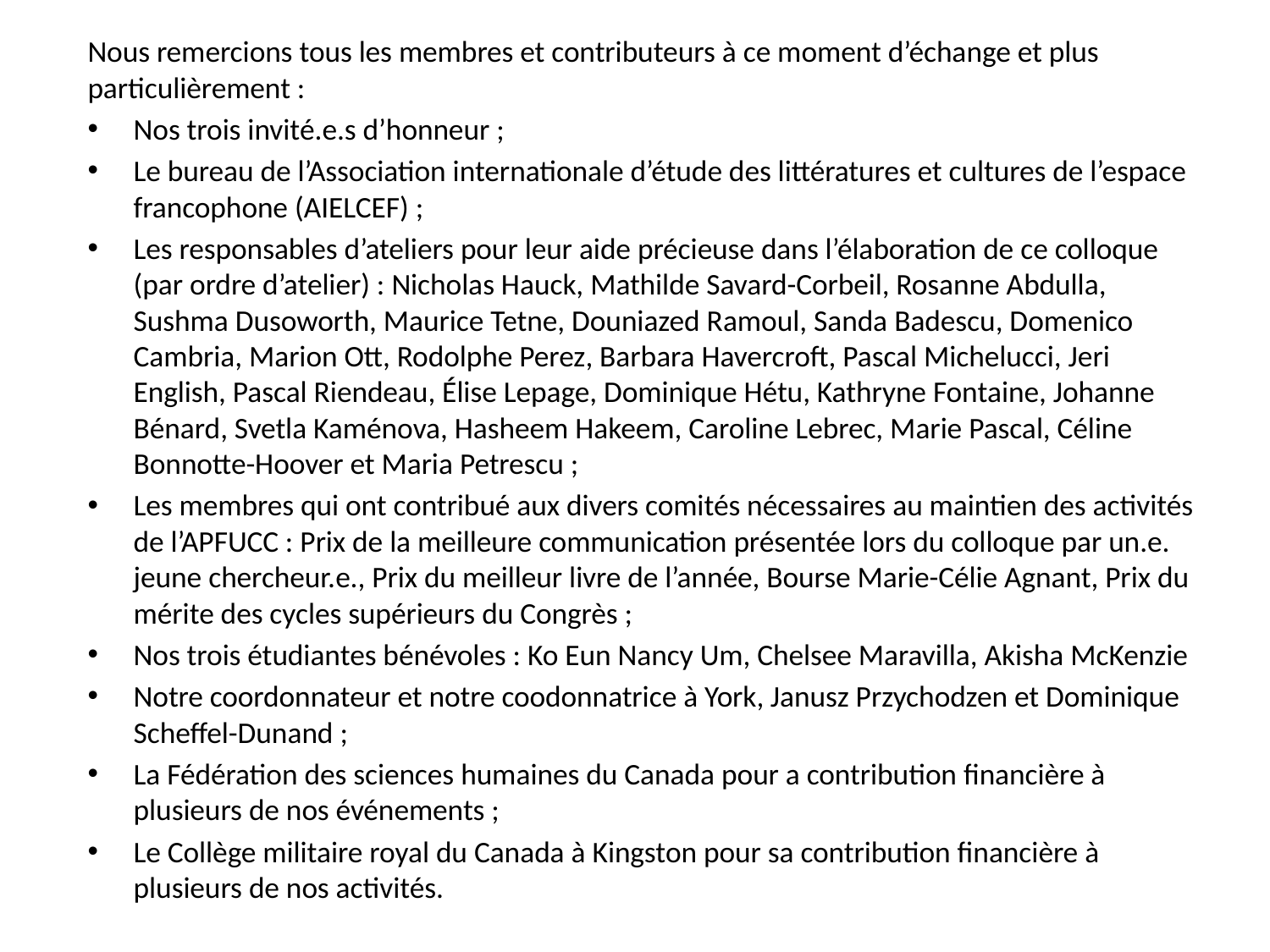

Nous remercions tous les membres et contributeurs à ce moment d’échange et plus particulièrement :
Nos trois invité.e.s d’honneur ;
Le bureau de l’Association internationale d’étude des littératures et cultures de l’espace francophone (AIELCEF) ;
Les responsables d’ateliers pour leur aide précieuse dans l’élaboration de ce colloque (par ordre d’atelier) : Nicholas Hauck, Mathilde Savard-Corbeil, Rosanne Abdulla, Sushma Dusoworth, Maurice Tetne, Douniazed Ramoul, Sanda Badescu, Domenico Cambria, Marion Ott, Rodolphe Perez, Barbara Havercroft, Pascal Michelucci, Jeri English, Pascal Riendeau, Élise Lepage, Dominique Hétu, Kathryne Fontaine, Johanne Bénard, Svetla Kaménova, Hasheem Hakeem, Caroline Lebrec, Marie Pascal, Céline Bonnotte-Hoover et Maria Petrescu ;
Les membres qui ont contribué aux divers comités nécessaires au maintien des activités de l’APFUCC : Prix de la meilleure communication présentée lors du colloque par un.e. jeune chercheur.e., Prix du meilleur livre de l’année, Bourse Marie-Célie Agnant, Prix du mérite des cycles supérieurs du Congrès ;
Nos trois étudiantes bénévoles : Ko Eun Nancy Um, Chelsee Maravilla, Akisha McKenzie
Notre coordonnateur et notre coodonnatrice à York, Janusz Przychodzen et Dominique Scheffel-Dunand ;
La Fédération des sciences humaines du Canada pour a contribution financière à plusieurs de nos événements ;
Le Collège militaire royal du Canada à Kingston pour sa contribution financière à plusieurs de nos activités.